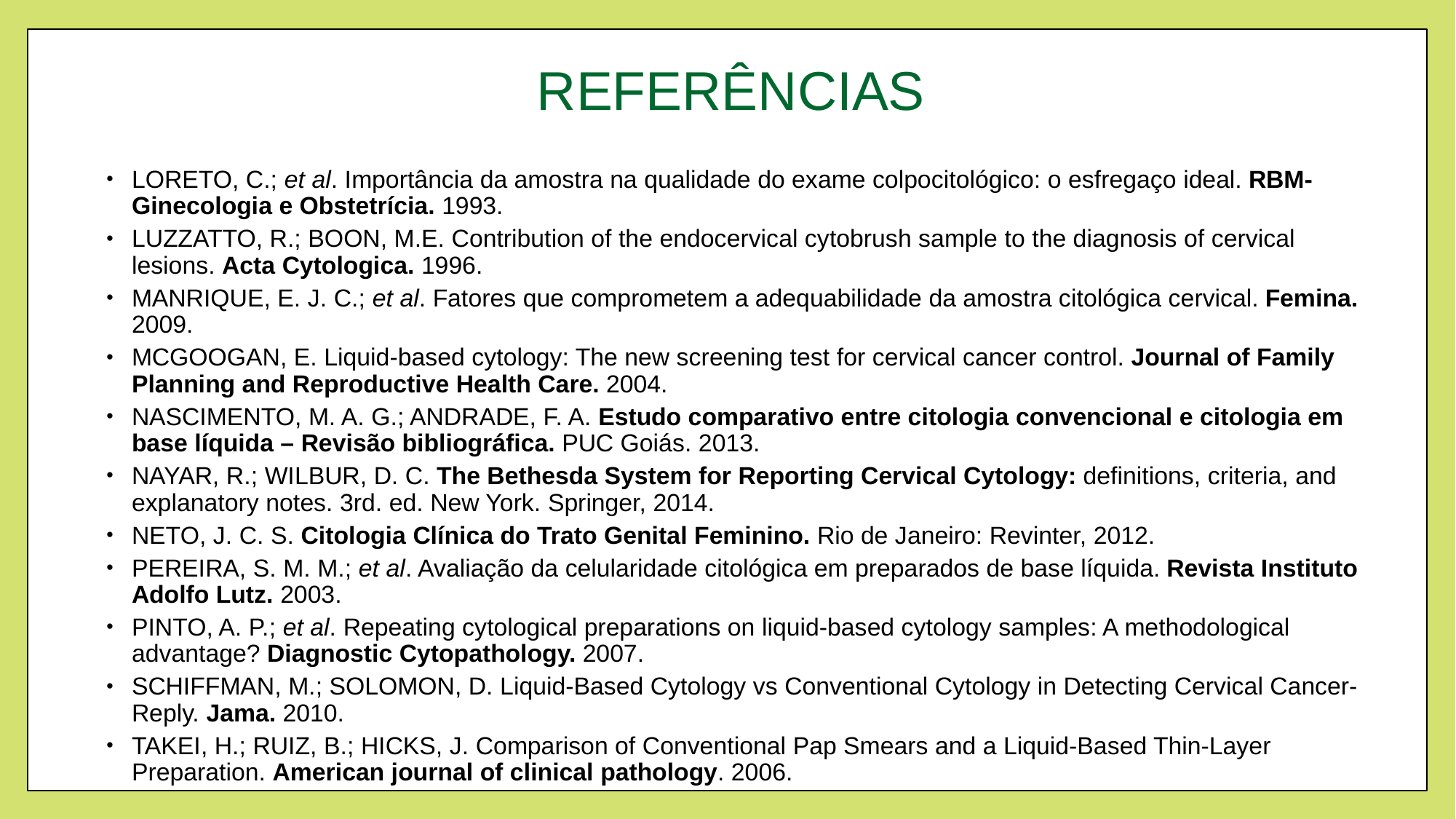

# REFERÊNCIAS
LORETO, C.; et al. Importância da amostra na qualidade do exame colpocitológico: o esfregaço ideal. RBM-Ginecologia e Obstetrícia. 1993.
LUZZATTO, R.; BOON, M.E. Contribution of the endocervical cytobrush sample to the diagnosis of cervical lesions. Acta Cytologica. 1996.
MANRIQUE, E. J. C.; et al. Fatores que comprometem a adequabilidade da amostra citológica cervical. Femina. 2009.
MCGOOGAN, E. Liquid-based cytology: The new screening test for cervical cancer control. Journal of Family Planning and Reproductive Health Care. 2004.
NASCIMENTO, M. A. G.; ANDRADE, F. A. Estudo comparativo entre citologia convencional e citologia em base líquida – Revisão bibliográfica. PUC Goiás. 2013.
NAYAR, R.; WILBUR, D. C. The Bethesda System for Reporting Cervical Cytology: definitions, criteria, and explanatory notes. 3rd. ed. New York. Springer, 2014.
NETO, J. C. S. Citologia Clínica do Trato Genital Feminino. Rio de Janeiro: Revinter, 2012.
PEREIRA, S. M. M.; et al. Avaliação da celularidade citológica em preparados de base líquida. Revista Instituto Adolfo Lutz. 2003.
PINTO, A. P.; et al. Repeating cytological preparations on liquid-based cytology samples: A methodological advantage? Diagnostic Cytopathology. 2007.
SCHIFFMAN, M.; SOLOMON, D. Liquid-Based Cytology vs Conventional Cytology in Detecting Cervical Cancer-Reply. Jama. 2010.
TAKEI, H.; RUIZ, B.; HICKS, J. Comparison of Conventional Pap Smears and a Liquid-Based Thin-Layer Preparation. American journal of clinical pathology. 2006.